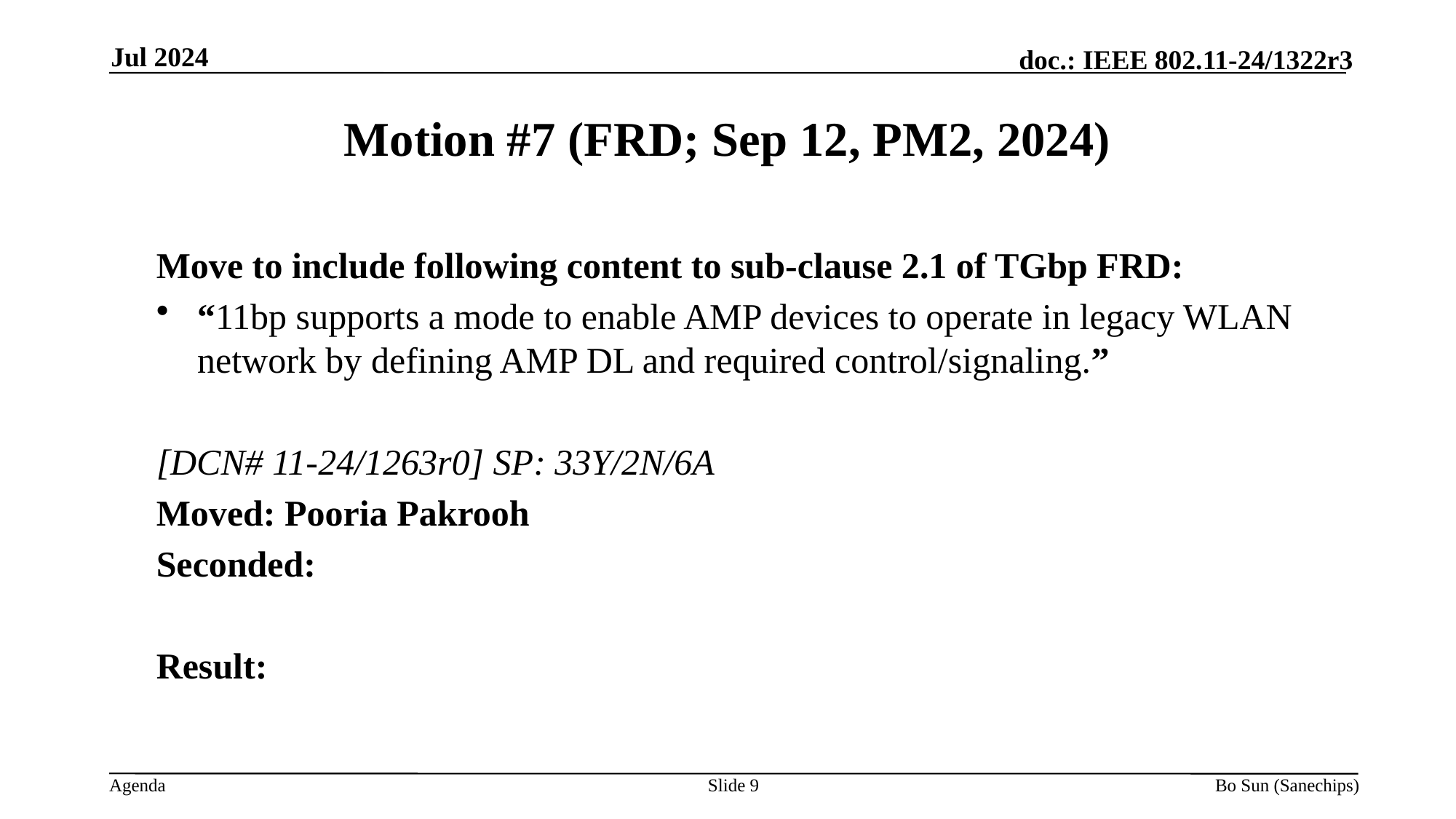

Jul 2024
Motion #7 (FRD; Sep 12, PM2, 2024)
Move to include following content to sub-clause 2.1 of TGbp FRD:
“11bp supports a mode to enable AMP devices to operate in legacy WLAN network by defining AMP DL and required control/signaling.”

[DCN# 11-24/1263r0] SP: 33Y/2N/6A
Moved: Pooria Pakrooh
Seconded:

Result:
Slide 9
Bo Sun (Sanechips)